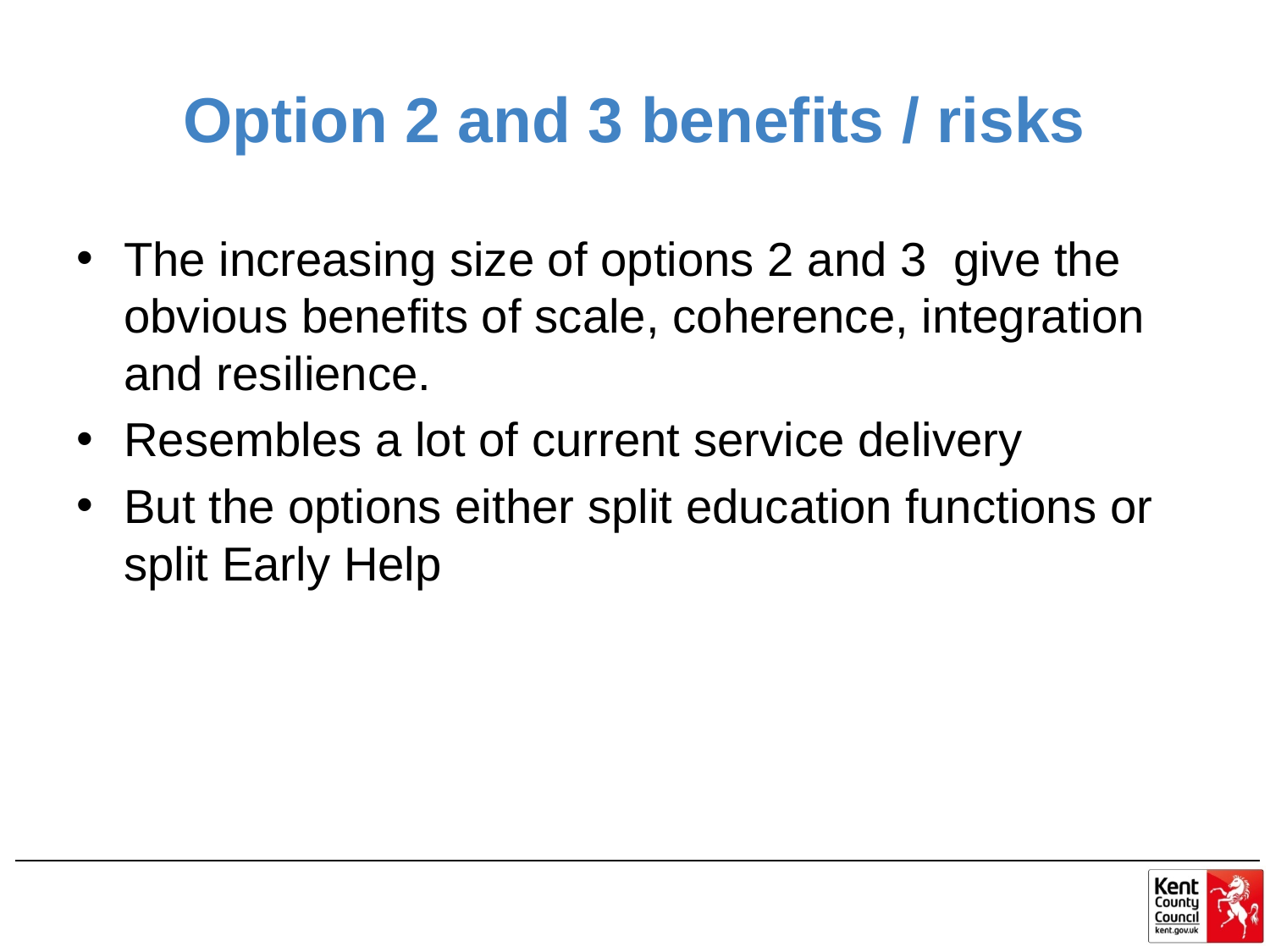

# Option 2 and 3 benefits / risks
The increasing size of options 2 and 3  give the obvious benefits of scale, coherence, integration and resilience.
Resembles a lot of current service delivery
But the options either split education functions or split Early Help